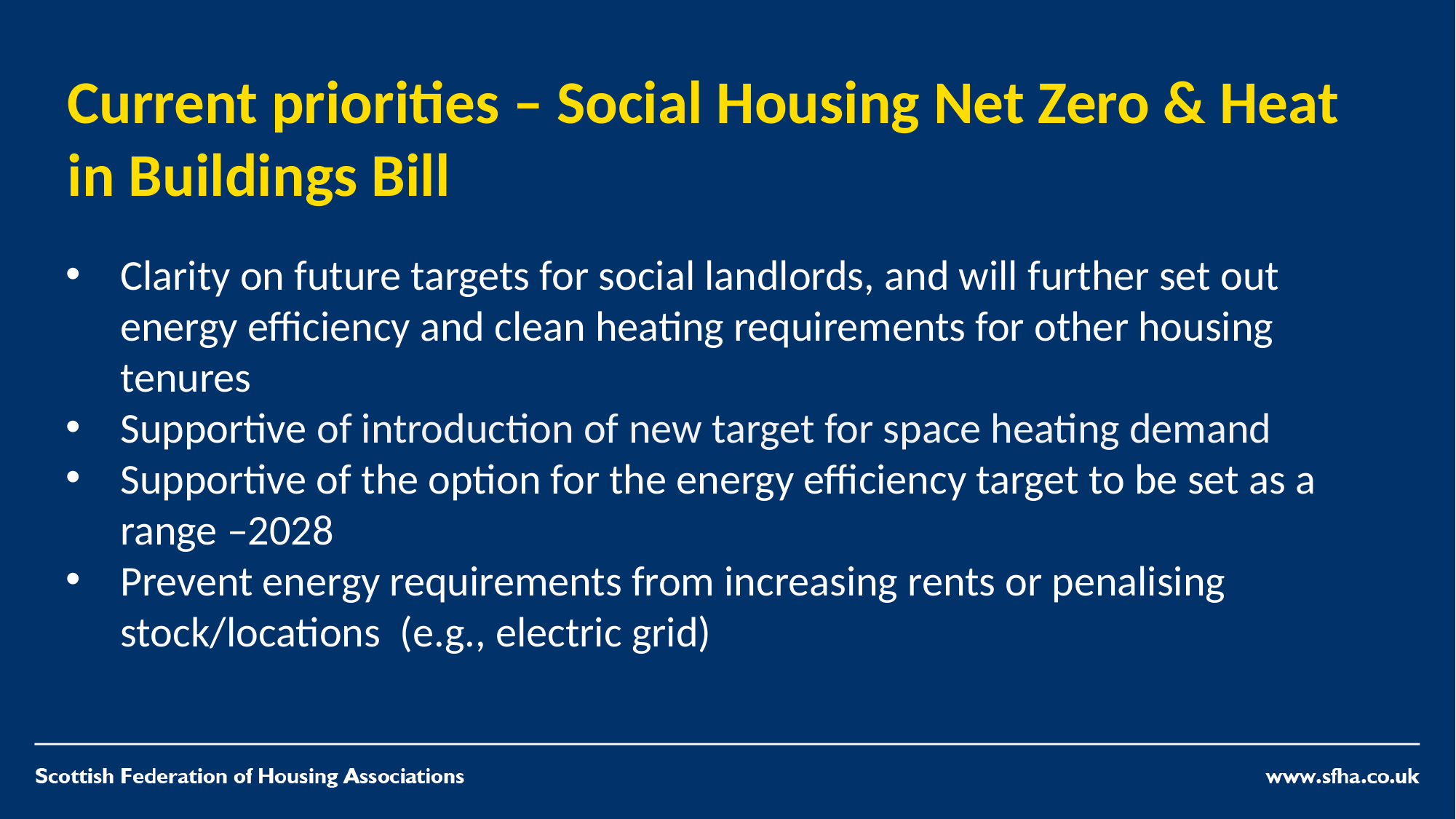

# Current priorities – Social Housing Net Zero & Heat in Buildings Bill
Clarity on future targets for social landlords, and will further set out energy efficiency and clean heating requirements for other housing tenures
Supportive of introduction of new target for space heating demand
Supportive of the option for the energy efficiency target to be set as a range –2028
Prevent energy requirements from increasing rents or penalising stock/locations  (e.g., electric grid)